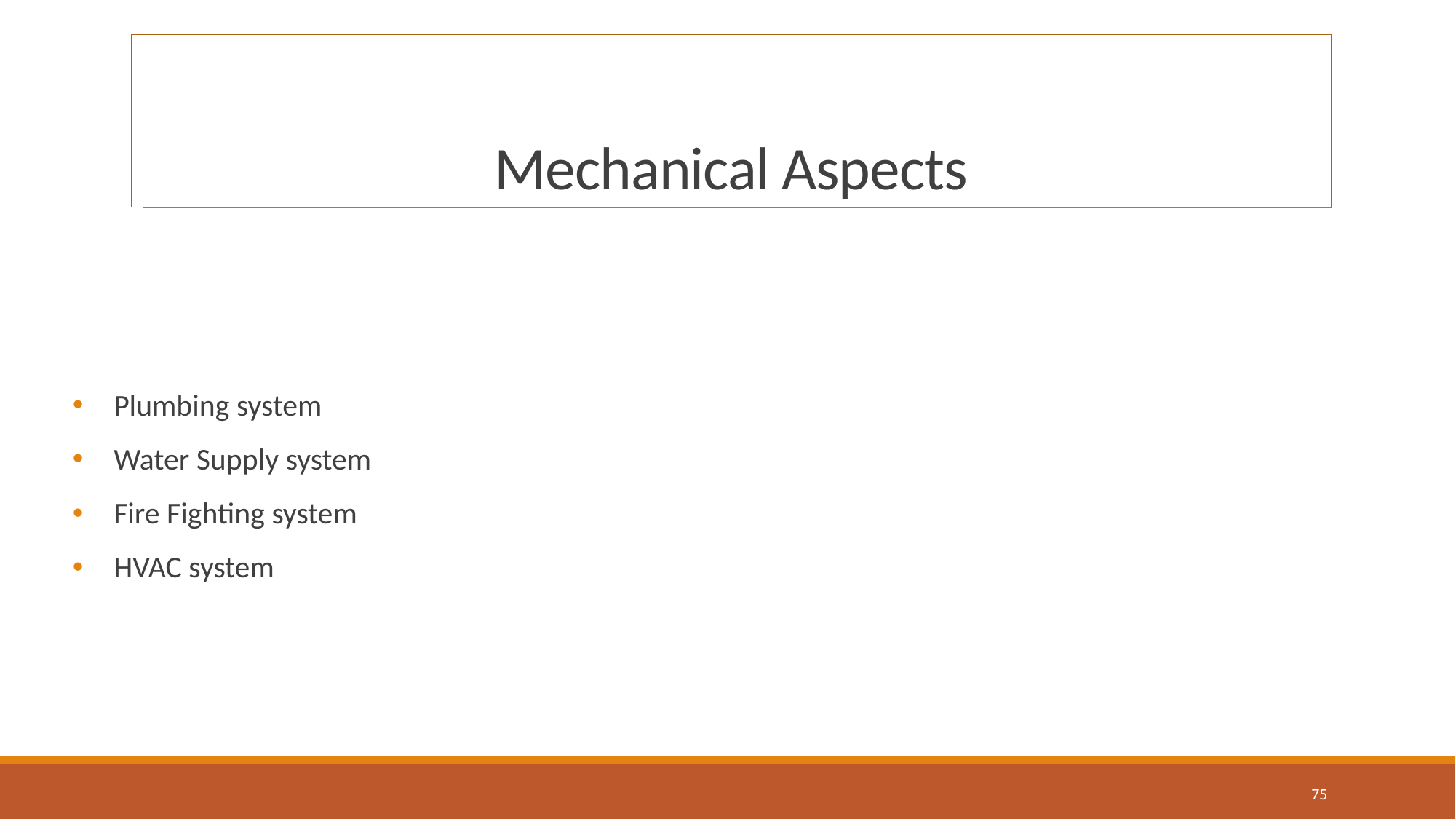

# Mechanical Aspects
Plumbing system
Water Supply system
Fire Fighting system
HVAC system

75